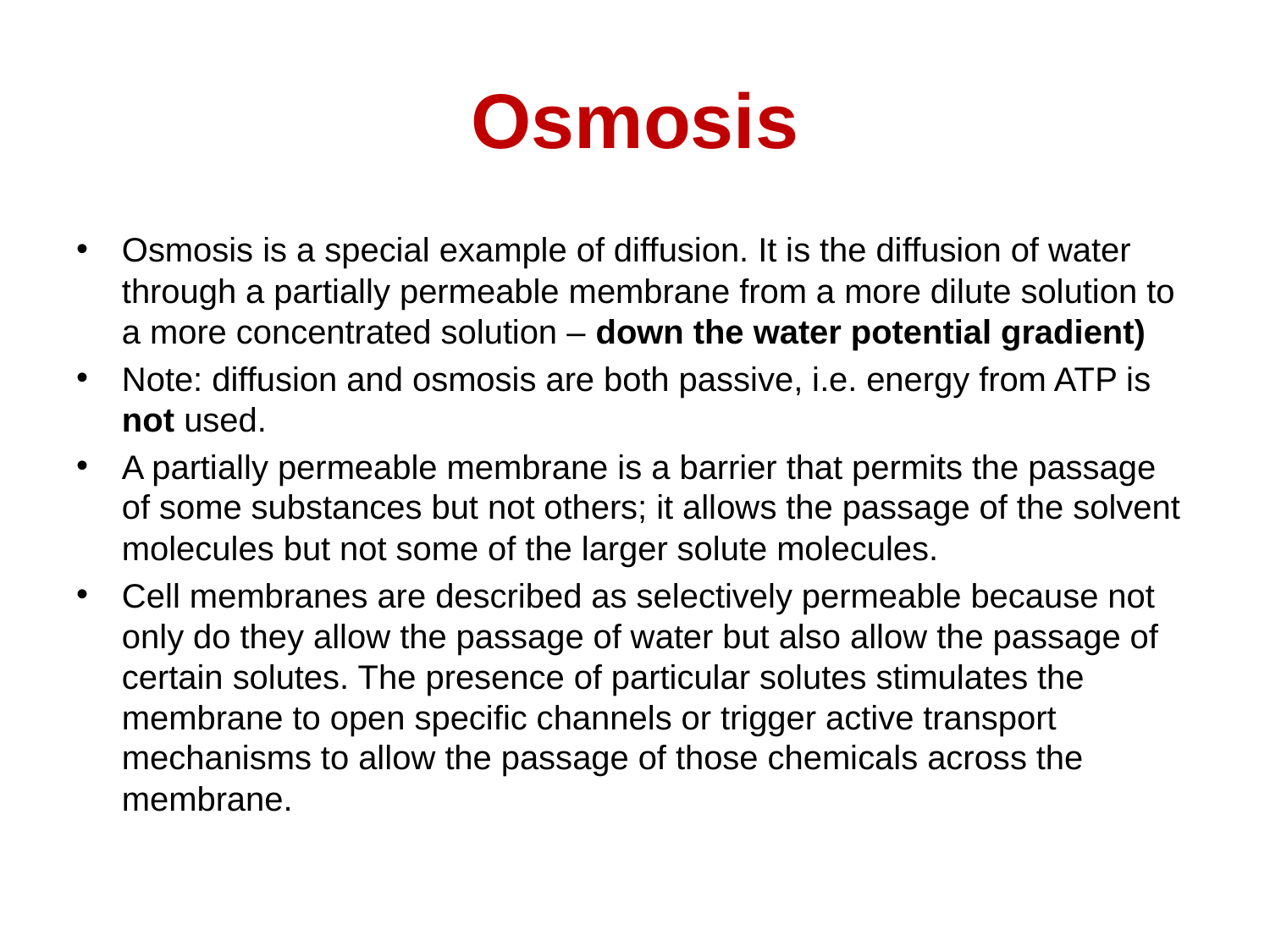

# Osmosis
Osmosis is a special example of diffusion. It is the diffusion of water through a partially permeable membrane from a more dilute solution to a more concentrated solution – down the water potential gradient)
Note: diffusion and osmosis are both passive, i.e. energy from ATP is not used.
A partially permeable membrane is a barrier that permits the passage of some substances but not others; it allows the passage of the solvent molecules but not some of the larger solute molecules.
Cell membranes are described as selectively permeable because not only do they allow the passage of water but also allow the passage of certain solutes. The presence of particular solutes stimulates the membrane to open specific channels or trigger active transport mechanisms to allow the passage of those chemicals across the membrane.